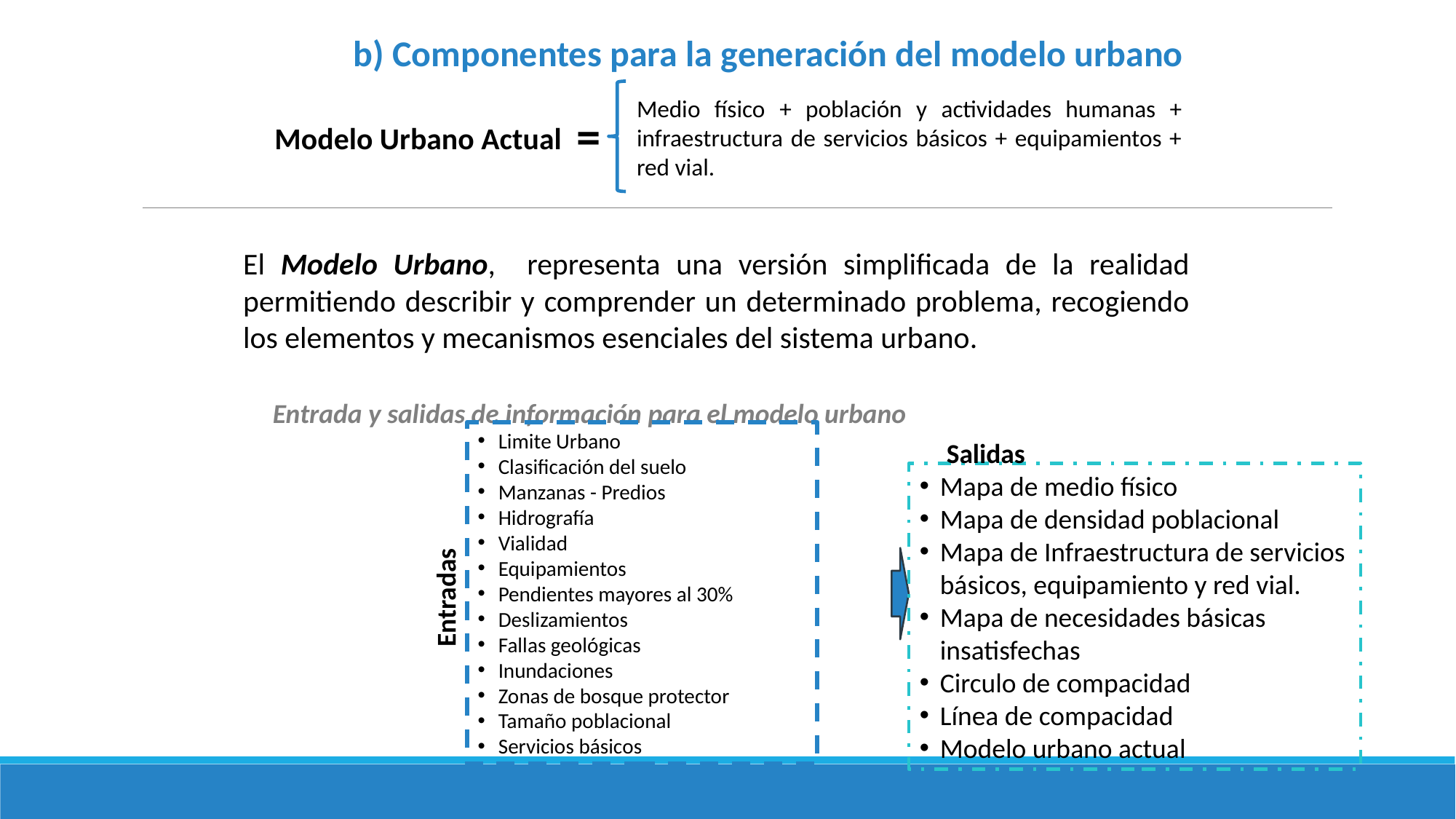

b) Componentes para la generación del modelo urbano

Medio físico + población y actividades humanas + infraestructura de servicios básicos + equipamientos + red vial.
=
Modelo Urbano Actual
El Modelo Urbano,  representa una versión simplificada de la realidad permitiendo describir y comprender un determinado problema, recogiendo los elementos y mecanismos esenciales del sistema urbano.
Entrada y salidas de información para el modelo urbano
Limite Urbano
Clasificación del suelo
Manzanas - Predios
Hidrografía
Vialidad
Equipamientos
Pendientes mayores al 30%
Deslizamientos
Fallas geológicas
Inundaciones
Zonas de bosque protector
Tamaño poblacional
Servicios básicos
Salidas
Mapa de medio físico
Mapa de densidad poblacional
Mapa de Infraestructura de servicios básicos, equipamiento y red vial.
Mapa de necesidades básicas insatisfechas
Circulo de compacidad
Línea de compacidad
Modelo urbano actual

Entradas